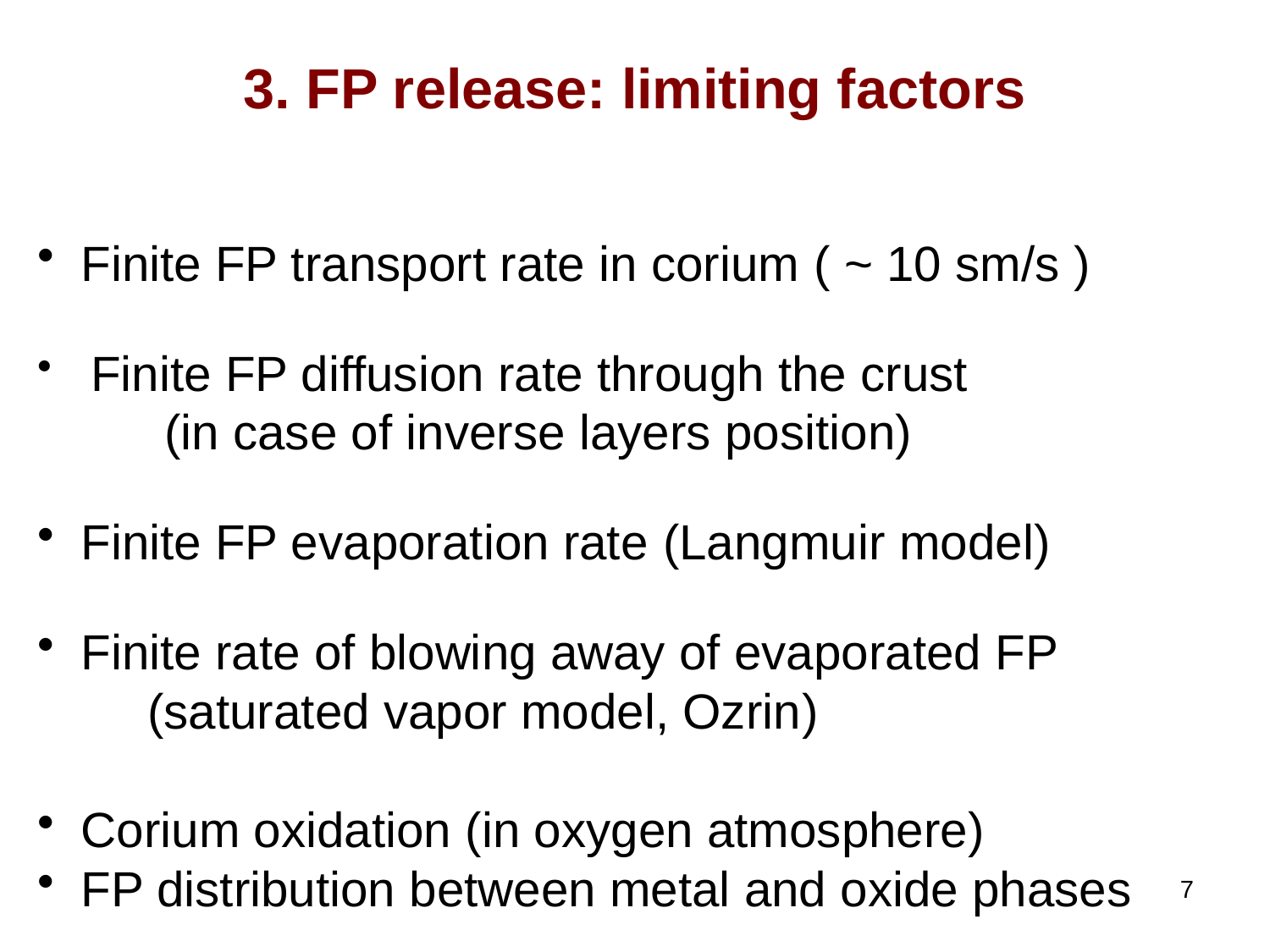

3. FP release: limiting factors

 Finite FP transport rate in corium ( ~ 10 sm/s )

  Finite FP diffusion rate through the crust
	(in case of inverse layers position)

 Finite FP evaporation rate (Langmuir model)

 Finite rate of blowing away of evaporated FP
        (saturated vapor model, Ozrin)

 Corium oxidation (in oxygen atmosphere)
 FP distribution between metal and oxide phases
7